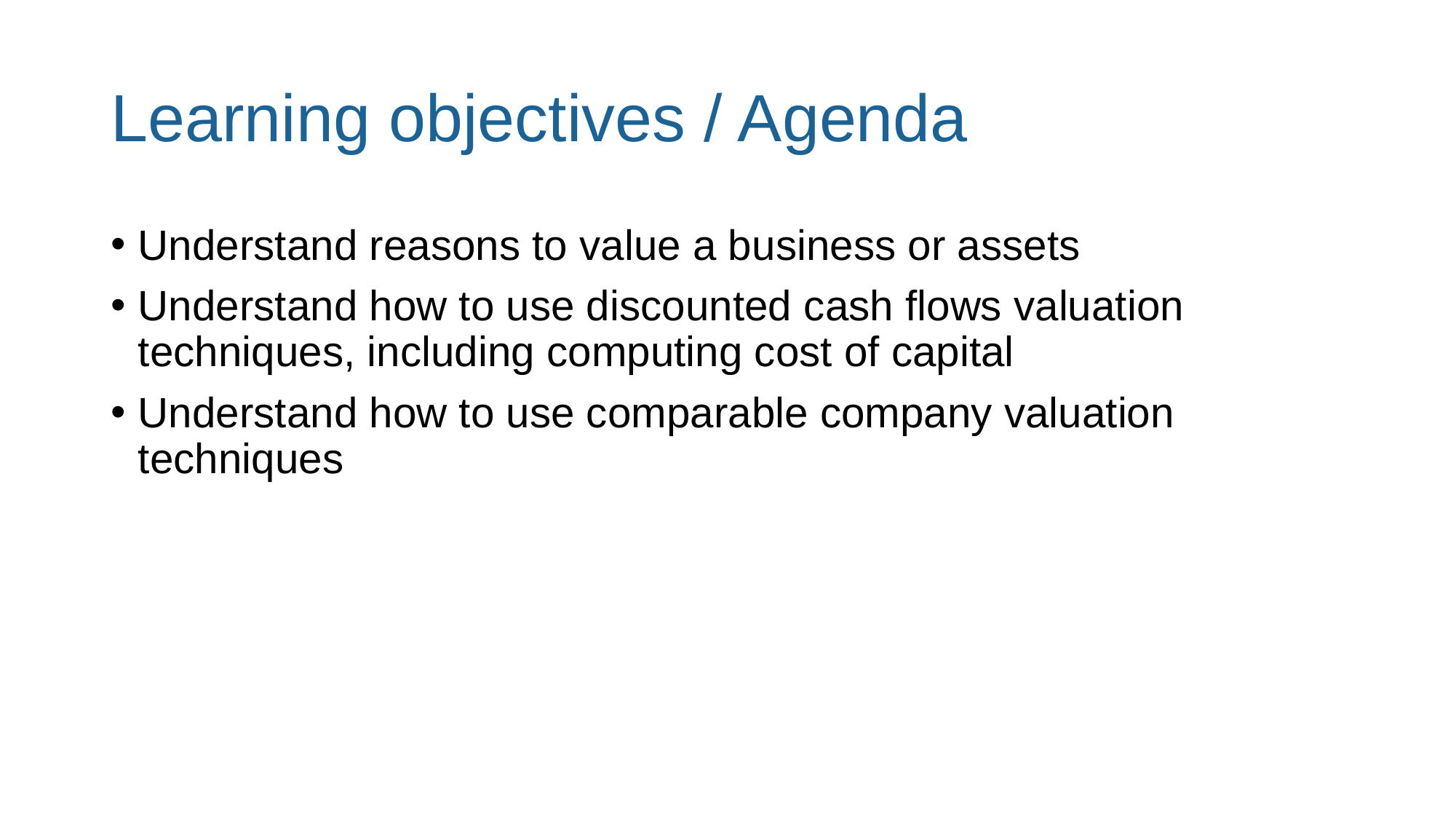

# Learning objectives / Agenda
Understand reasons to value a business or assets
Understand how to use discounted cash flows valuation techniques, including computing cost of capital
Understand how to use comparable company valuation techniques